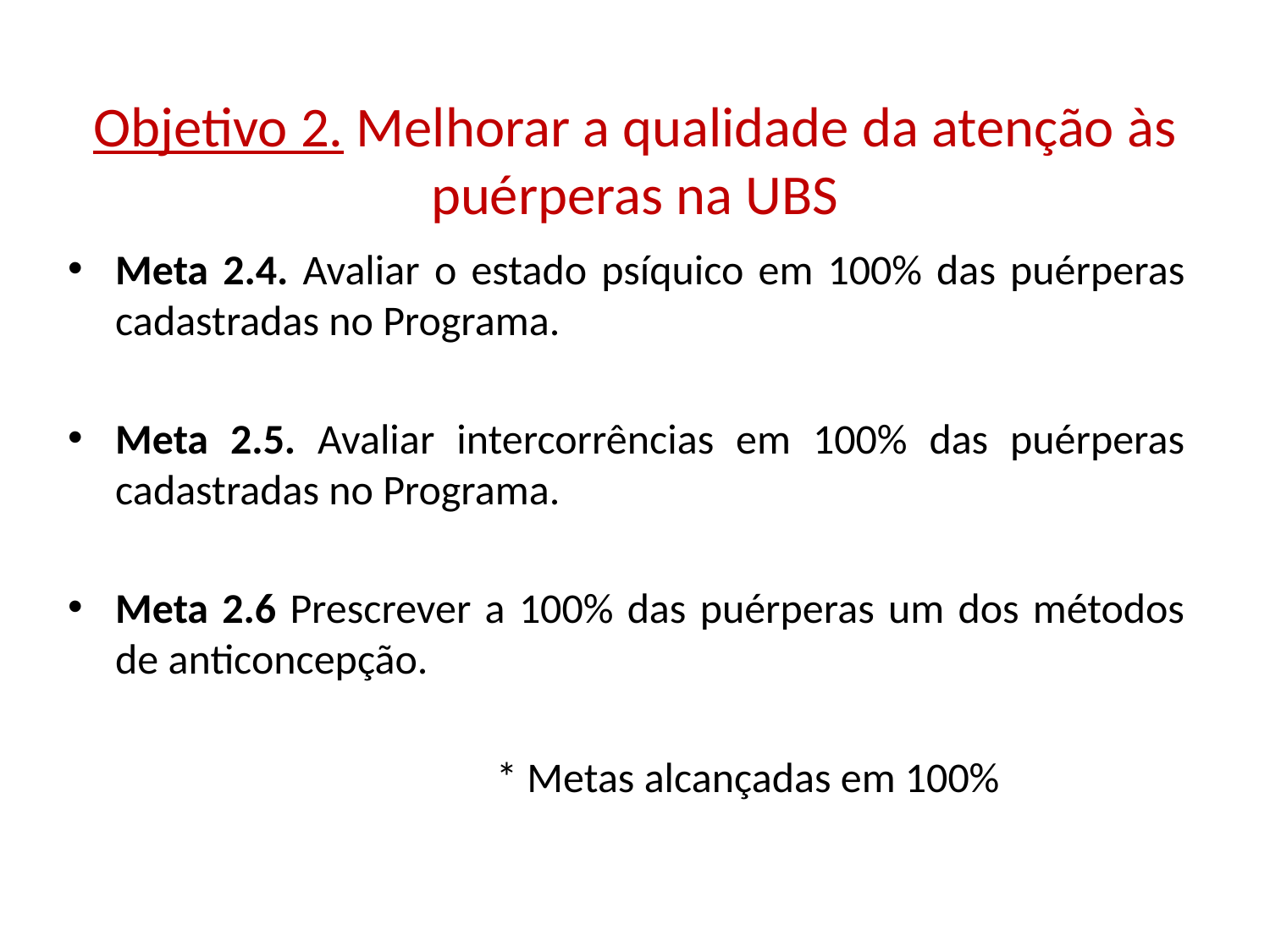

# Objetivo 2. Melhorar a qualidade da atenção às puérperas na UBS
Meta 2.4. Avaliar o estado psíquico em 100% das puérperas cadastradas no Programa.

Meta 2.5. Avaliar intercorrências em 100% das puérperas cadastradas no Programa.

Meta 2.6 Prescrever a 100% das puérperas um dos métodos de anticoncepção.

				* Metas alcançadas em 100%